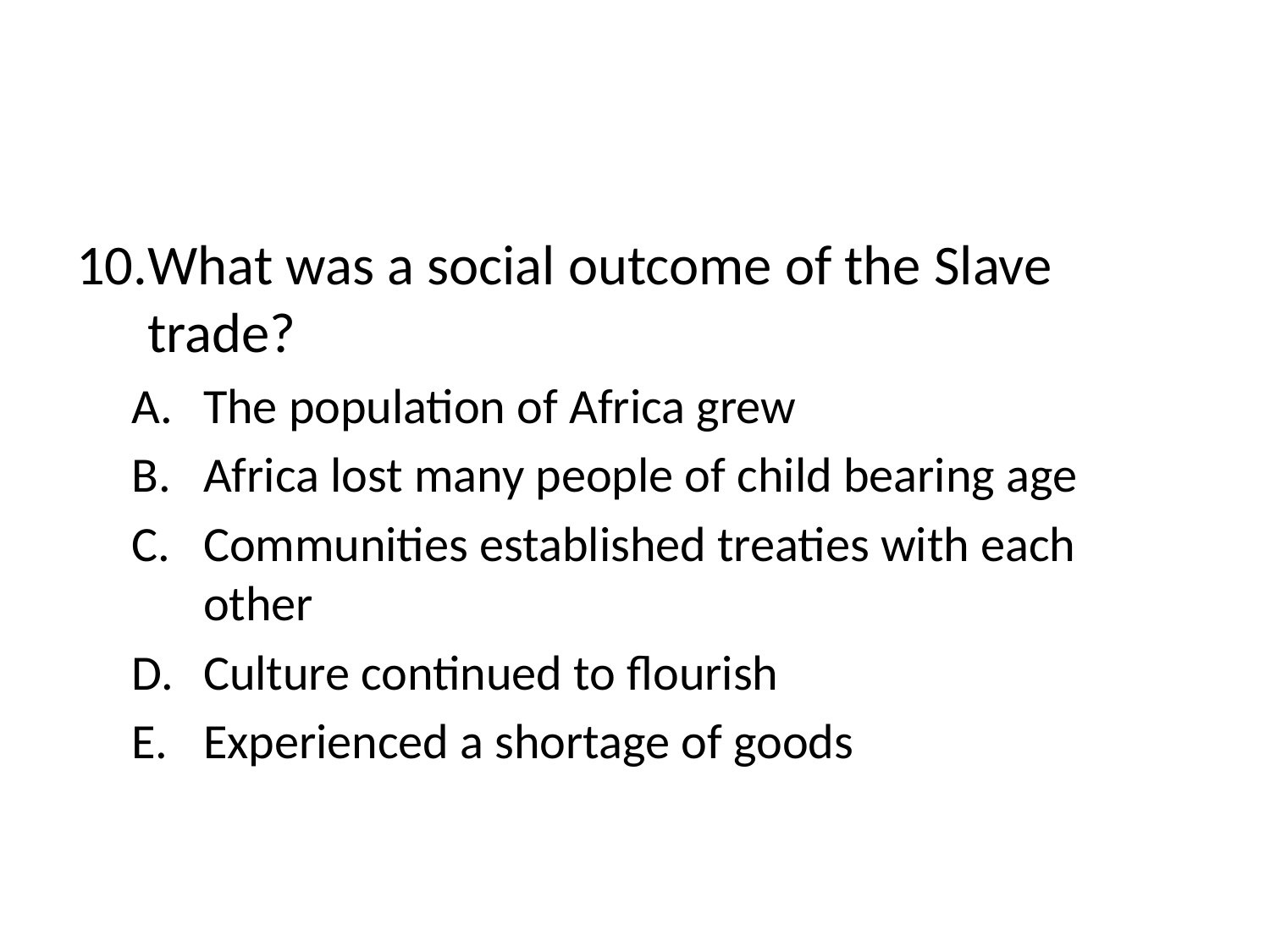

#
What was a social outcome of the Slave trade?
The population of Africa grew
Africa lost many people of child bearing age
Communities established treaties with each other
Culture continued to flourish
Experienced a shortage of goods